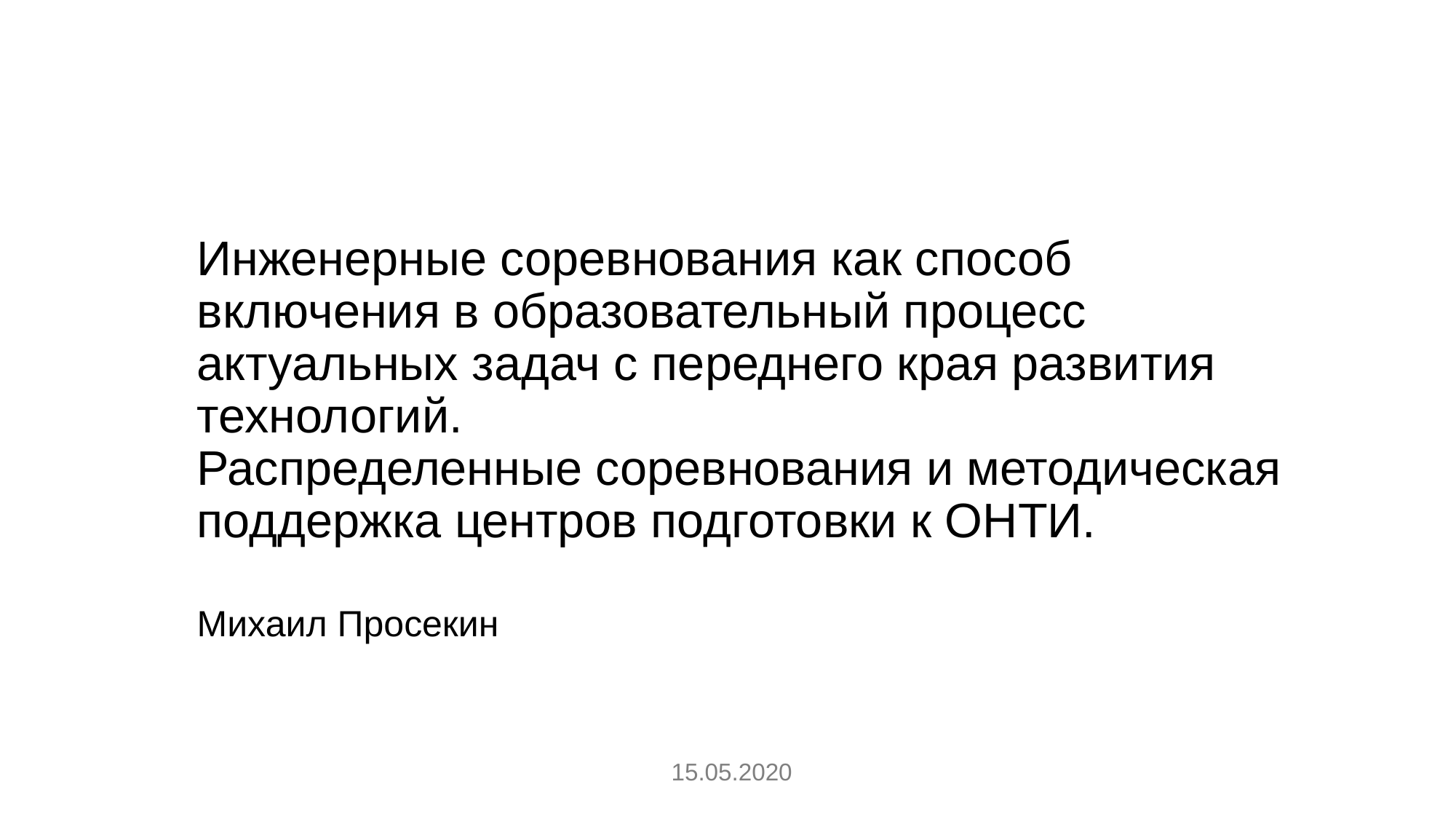

# Инженерные соревнования как способ включения в образовательный процесс актуальных задач с переднего края развития технологий. Распределенные соревнования и методическая поддержка центров подготовки к ОНТИ.
Михаил Просекин
15.05.2020